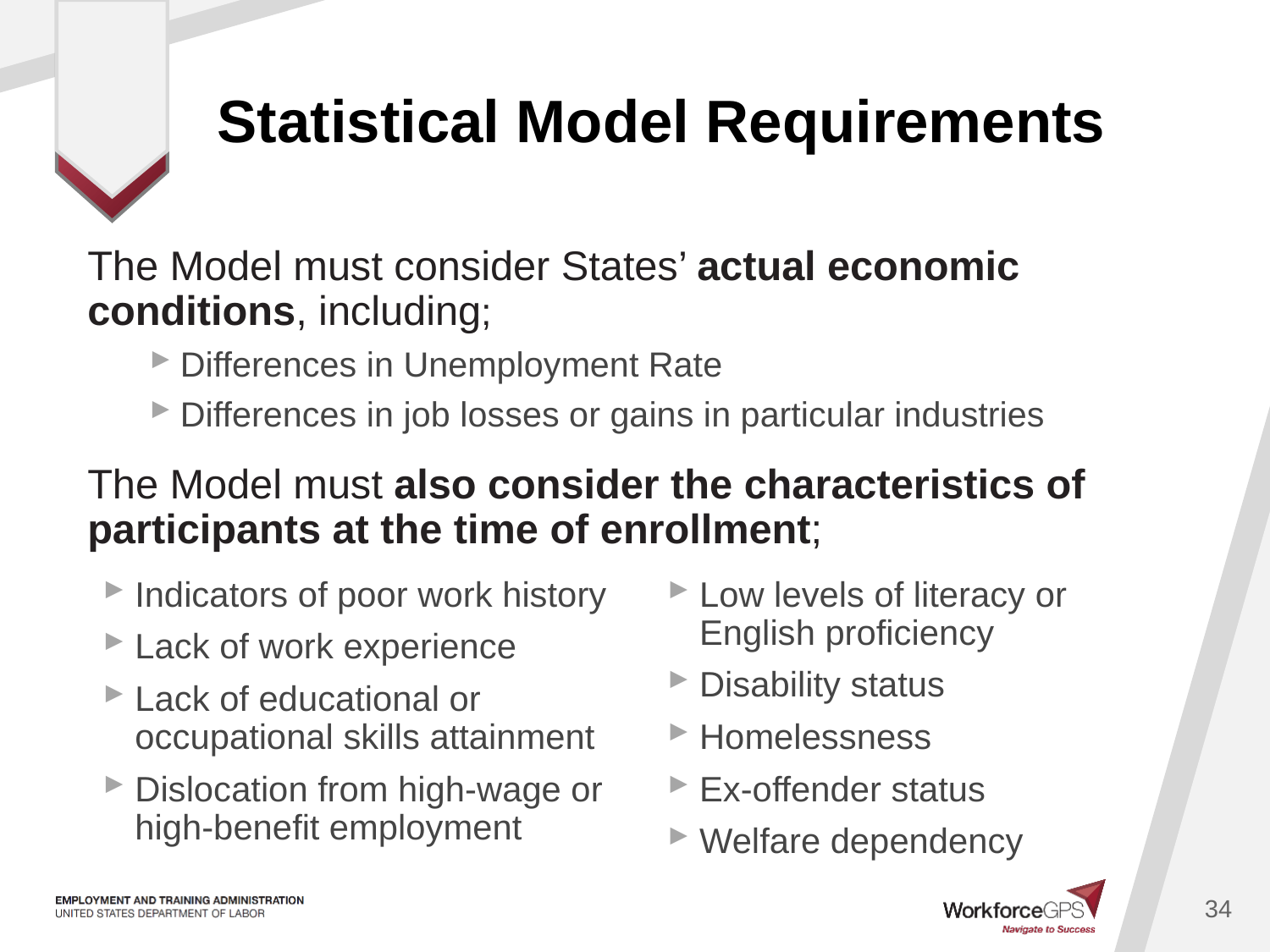

# Statistical Model Requirements

The Model must consider States’ actual economic conditions, including;
Differences in Unemployment Rate
Differences in job losses or gains in particular industries
The Model must also consider the characteristics of participants at the time of enrollment;
Indicators of poor work history
Lack of work experience
Lack of educational or occupational skills attainment
Dislocation from high-wage or high-benefit employment
Low levels of literacy or English proficiency
Disability status
Homelessness
Ex-offender status
Welfare dependency
34